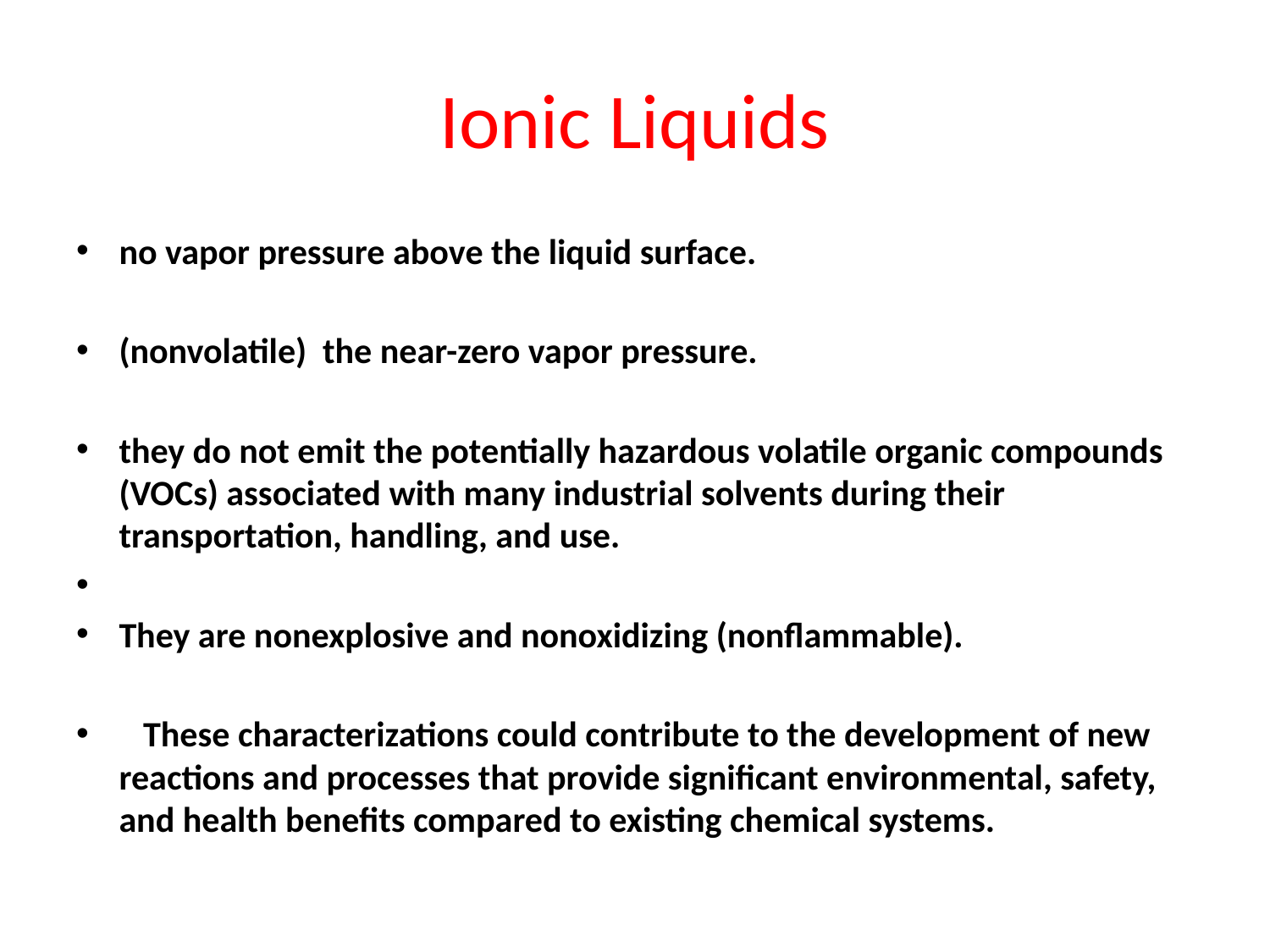

# Ionic Liquids
no vapor pressure above the liquid surface.

(nonvolatile)  the near-zero vapor pressure.

they do not emit the potentially hazardous volatile organic compounds (VOCs) associated with many industrial solvents during their transportation, handling, and use.

They are nonexplosive and nonoxidizing (nonflammable).

   These characterizations could contribute to the development of new reactions and processes that provide significant environmental, safety, and health benefits compared to existing chemical systems.